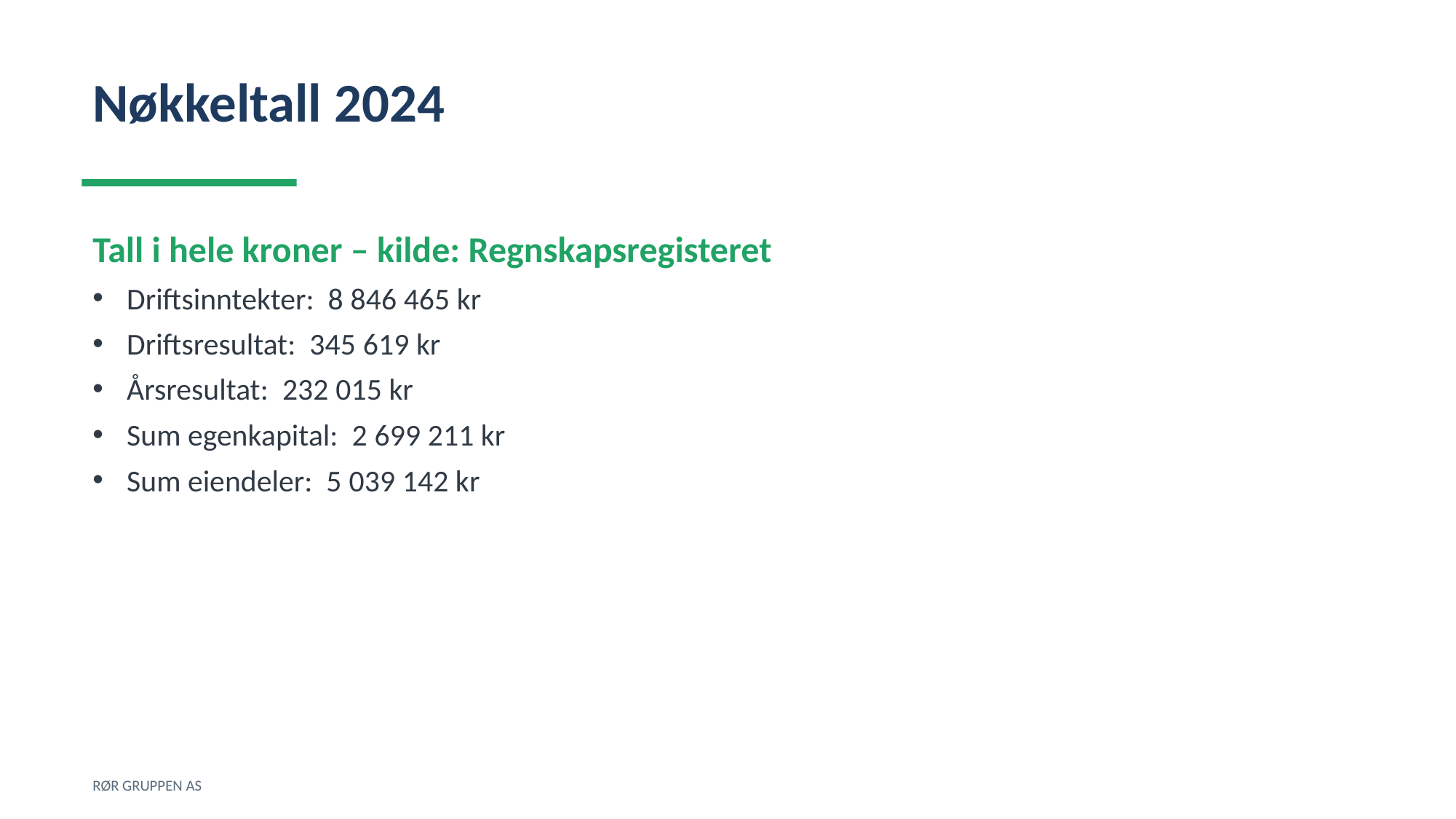

Nøkkeltall 2024

Tall i hele kroner – kilde: Regnskapsregisteret
Driftsinntekter:  8 846 465 kr
Driftsresultat:  345 619 kr
Årsresultat:  232 015 kr
Sum egenkapital:  2 699 211 kr
Sum eiendeler:  5 039 142 kr
RØR GRUPPEN AS